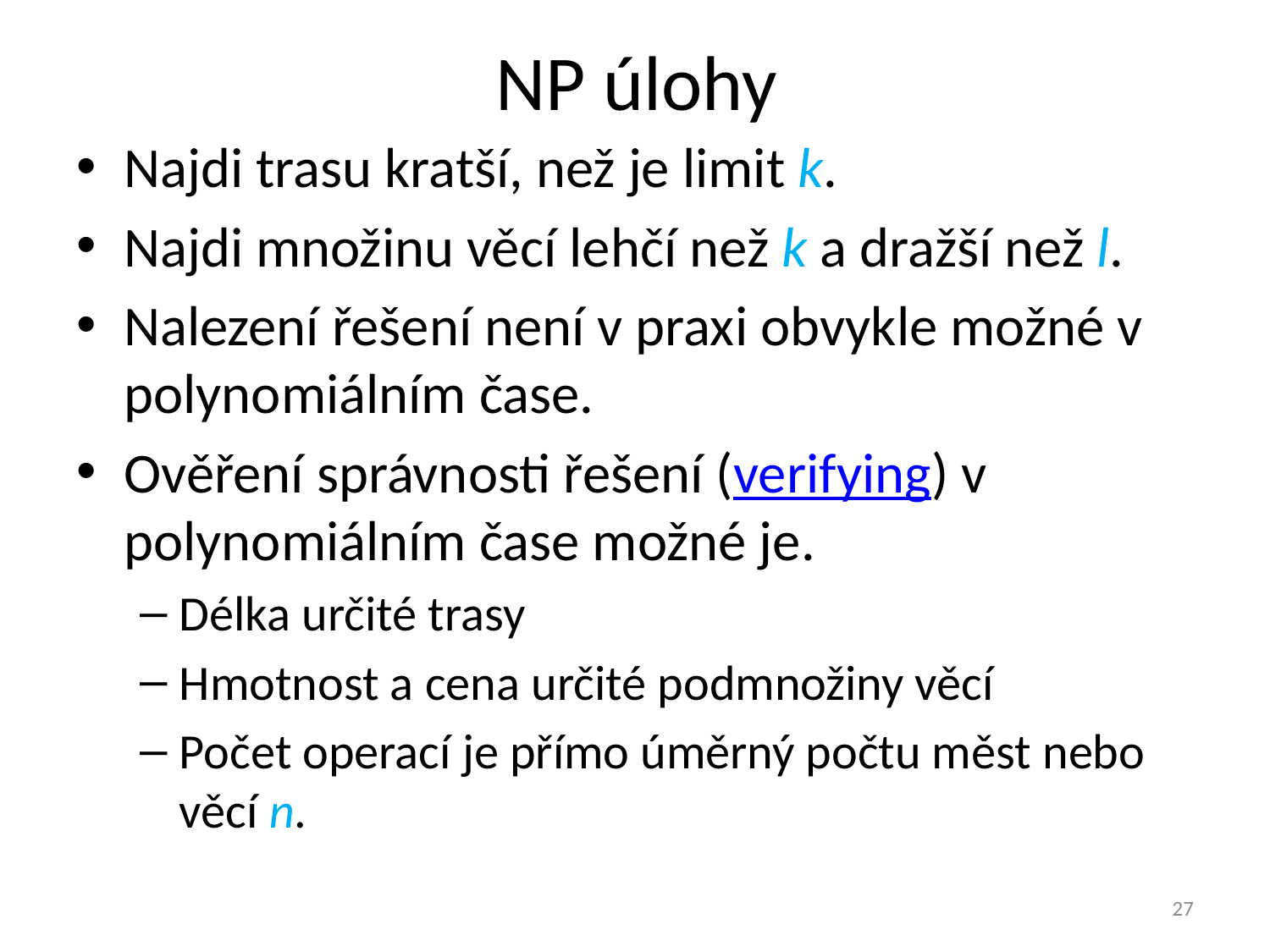

# NP úlohy
Najdi trasu kratší, než je limit k.
Najdi množinu věcí lehčí než k a dražší než l.
Nalezení řešení není v praxi obvykle možné v polynomiálním čase.
Ověření správnosti řešení (verifying) v polynomiálním čase možné je.
Délka určité trasy
Hmotnost a cena určité podmnožiny věcí
Počet operací je přímo úměrný počtu měst nebo věcí n.
27